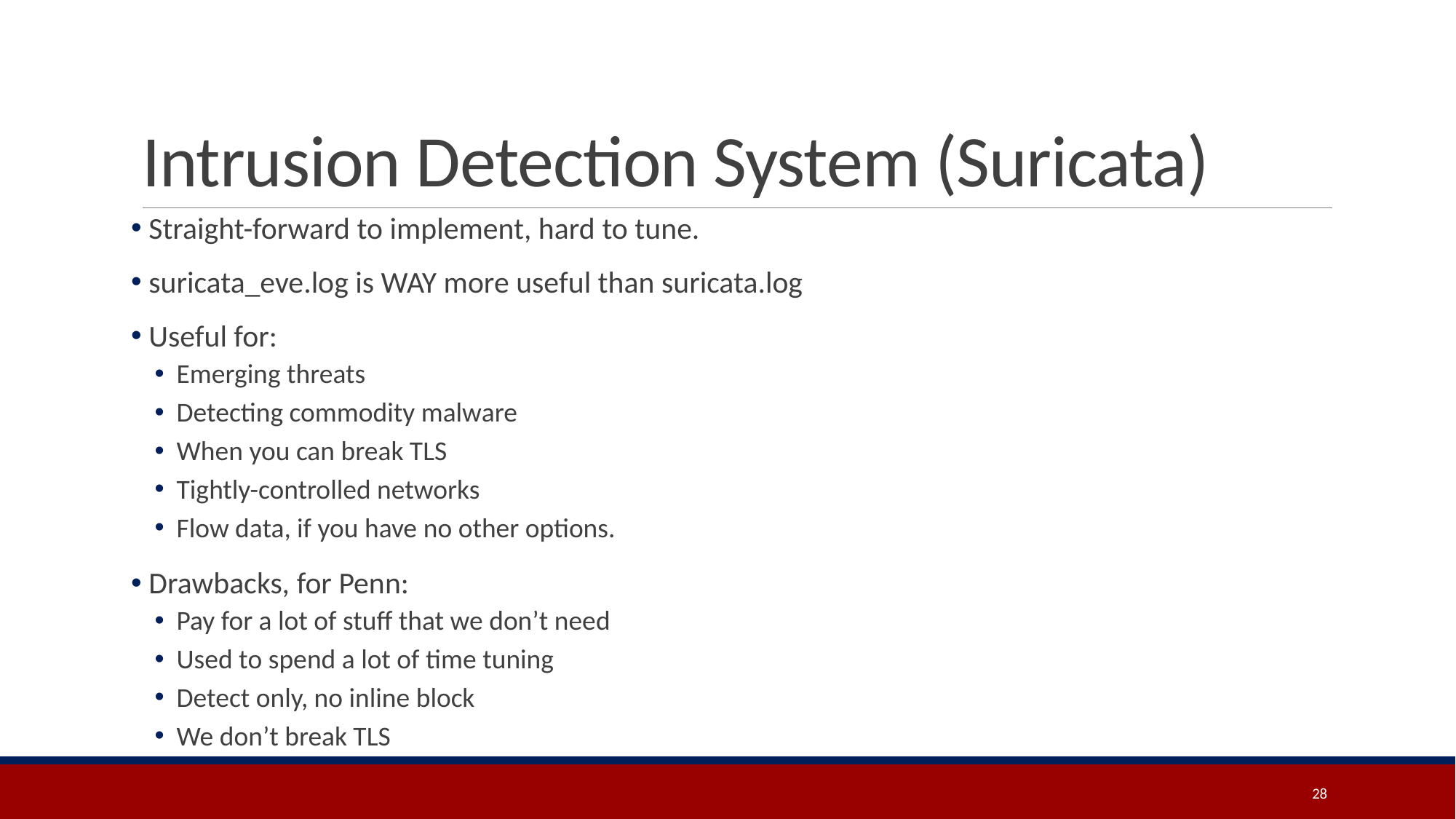

# Intrusion Detection System (Suricata)
 Straight-forward to implement, hard to tune.
 suricata_eve.log is WAY more useful than suricata.log
 Useful for:
Emerging threats
Detecting commodity malware
When you can break TLS
Tightly-controlled networks
Flow data, if you have no other options.
 Drawbacks, for Penn:
Pay for a lot of stuff that we don’t need
Used to spend a lot of time tuning
Detect only, no inline block
We don’t break TLS
28